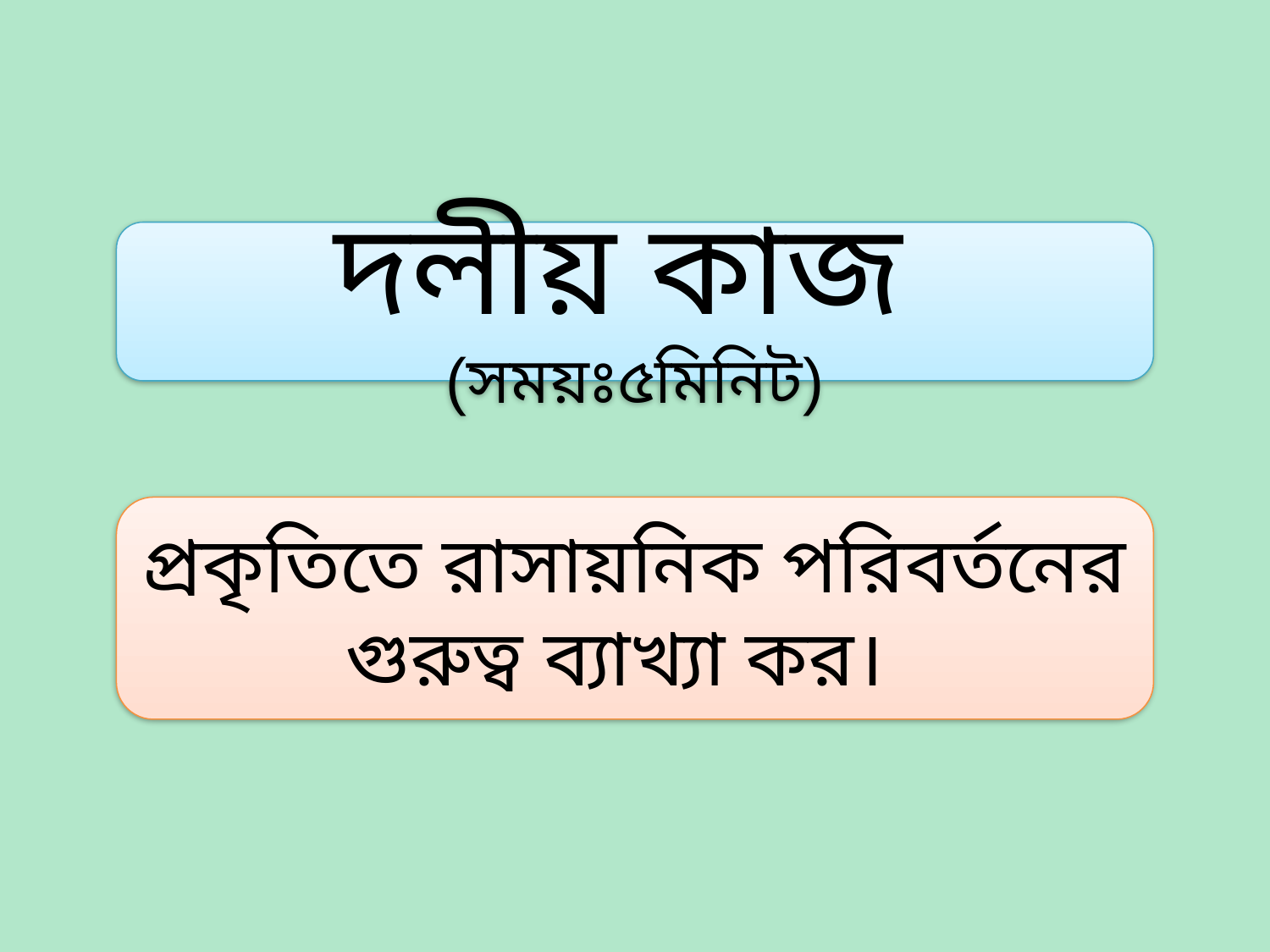

দলীয় কাজ  (সময়ঃ৫মিনিট)
প্রকৃতিতে রাসায়নিক পরিবর্তনের গুরুত্ব ব্যাখ্যা কর।